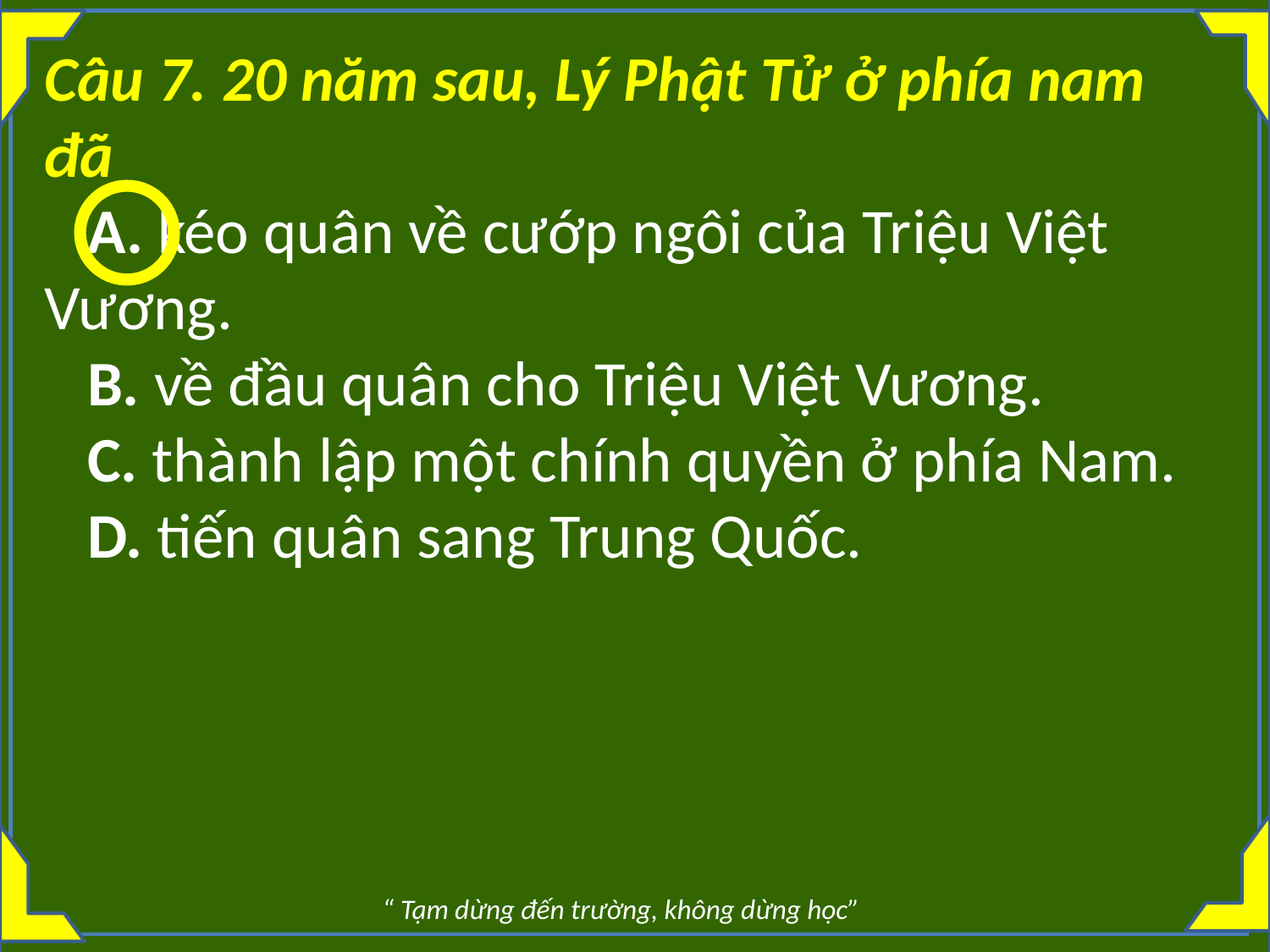

Câu 7. 20 năm sau, Lý Phật Tử ở phía nam đã
   A. kéo quân về cướp ngôi của Triệu Việt Vương.
   B. về đầu quân cho Triệu Việt Vương.
   C. thành lập một chính quyền ở phía Nam.
   D. tiến quân sang Trung Quốc.